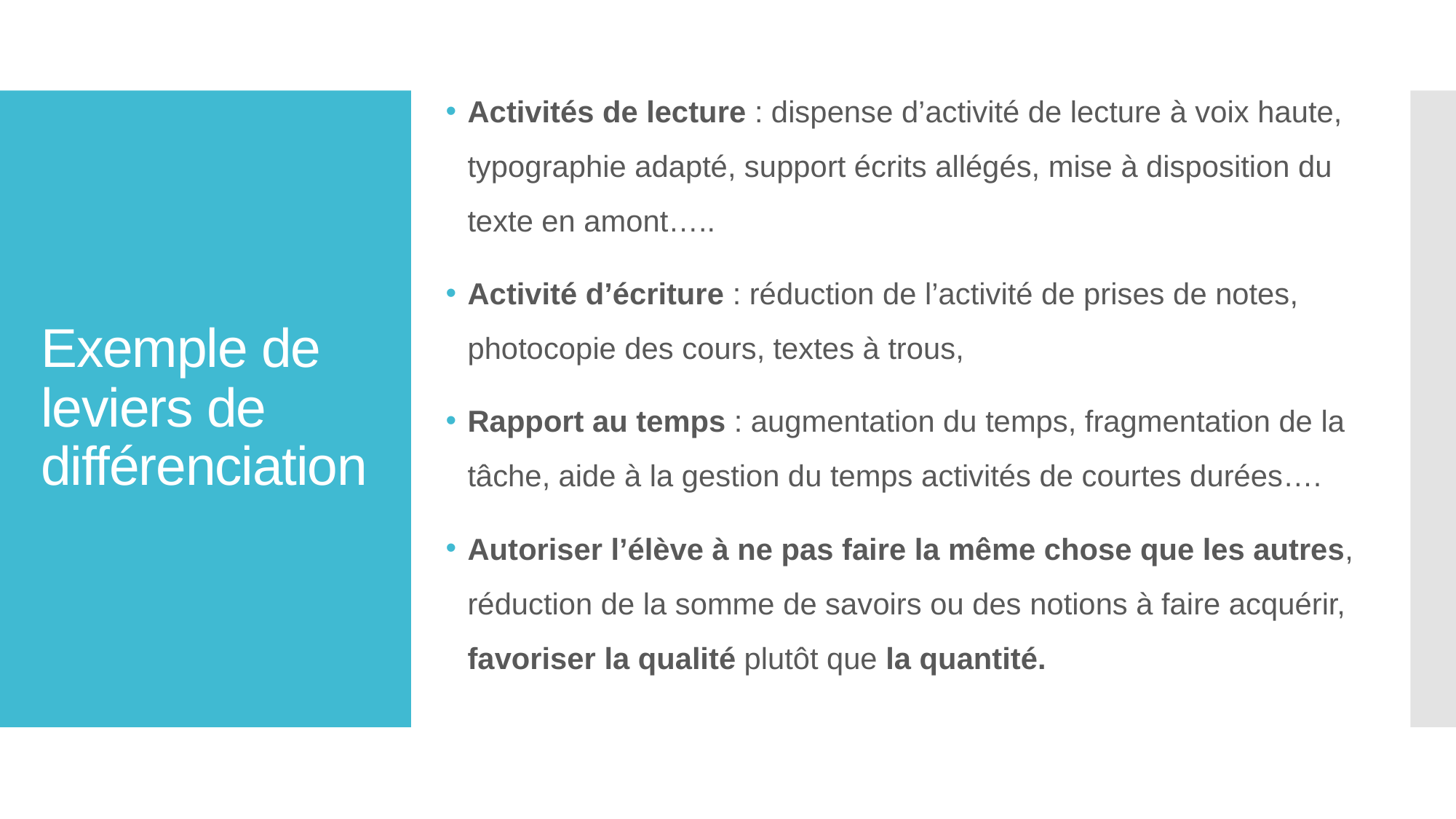

Activités de lecture : dispense d’activité de lecture à voix haute, typographie adapté, support écrits allégés, mise à disposition du texte en amont…..
Activité d’écriture : réduction de l’activité de prises de notes, photocopie des cours, textes à trous,
Rapport au temps : augmentation du temps, fragmentation de la tâche, aide à la gestion du temps activités de courtes durées….
Autoriser l’élève à ne pas faire la même chose que les autres, réduction de la somme de savoirs ou des notions à faire acquérir, favoriser la qualité plutôt que la quantité.

# Exemple de leviers de différenciation